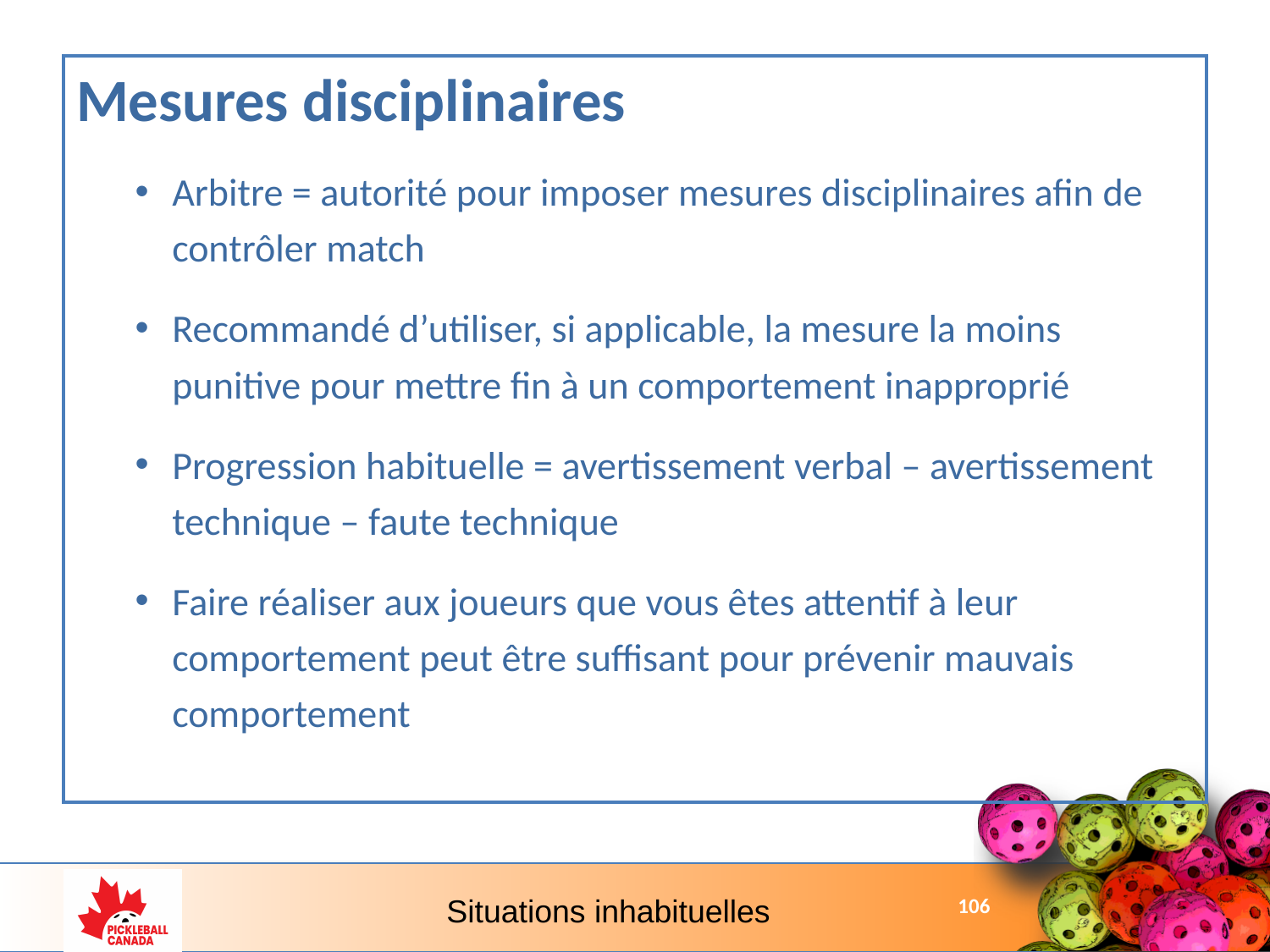

Mesures disciplinaires
Arbitre = autorité pour imposer mesures disciplinaires afin de contrôler match
Recommandé d’utiliser, si applicable, la mesure la moins punitive pour mettre fin à un comportement inapproprié
Progression habituelle = avertissement verbal – avertissement technique – faute technique
Faire réaliser aux joueurs que vous êtes attentif à leur comportement peut être suffisant pour prévenir mauvais comportement